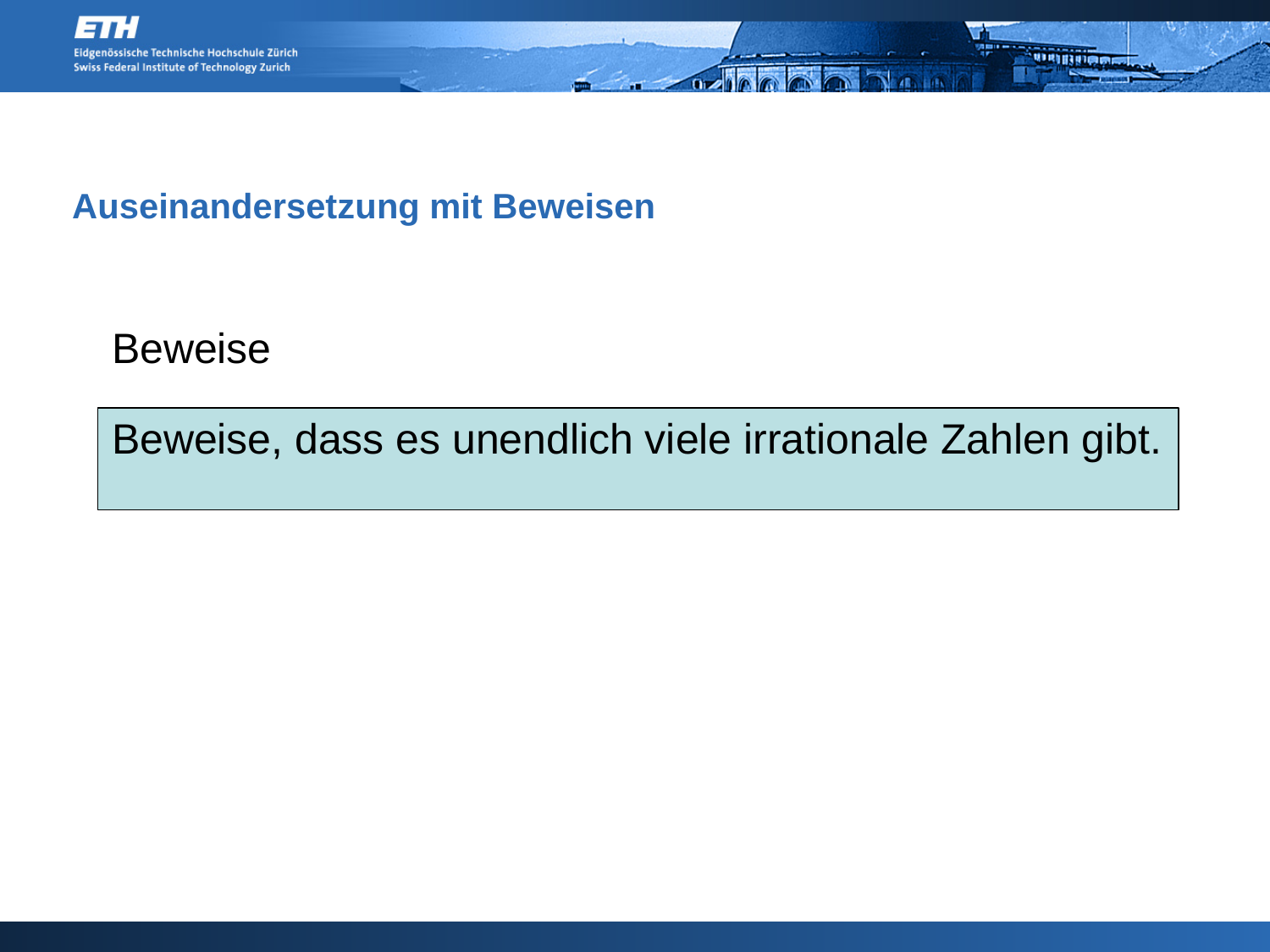

# Auseinandersetzung mit Beweisen

	Beweise
	Beweise, dass es unendlich viele irrationale Zahlen gibt.